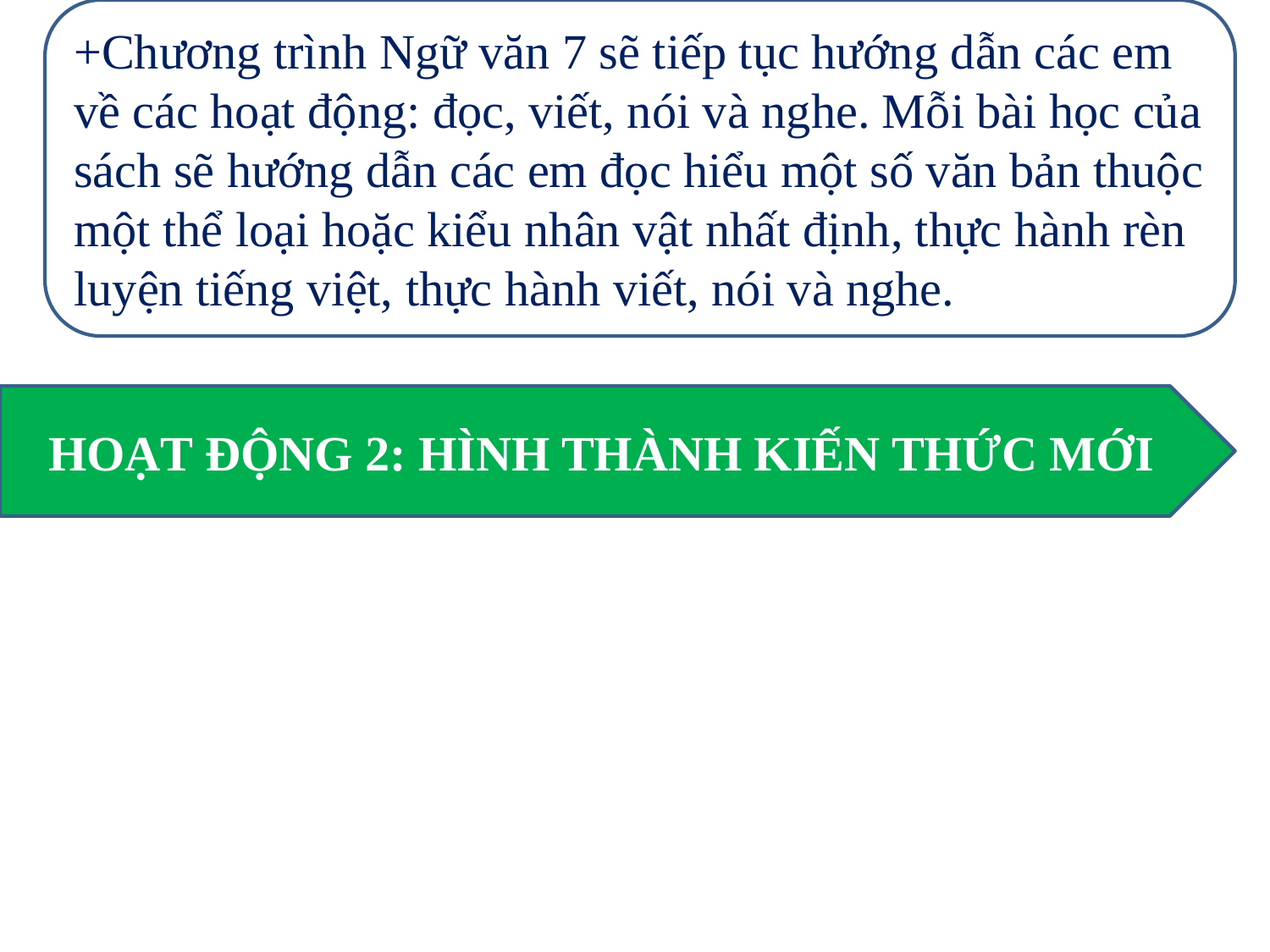

+Chương trình Ngữ văn 7 sẽ tiếp tục hướng dẫn các em về các hoạt động: đọc, viết, nói và nghe. Mỗi bài học của sách sẽ hướng dẫn các em đọc hiểu một số văn bản thuộc một thể loại hoặc kiểu nhân vật nhất định, thực hành rèn luyện tiếng việt, thực hành viết, nói và nghe.
HOẠT ĐỘNG 2: HÌNH THÀNH KIẾN THỨC MỚI